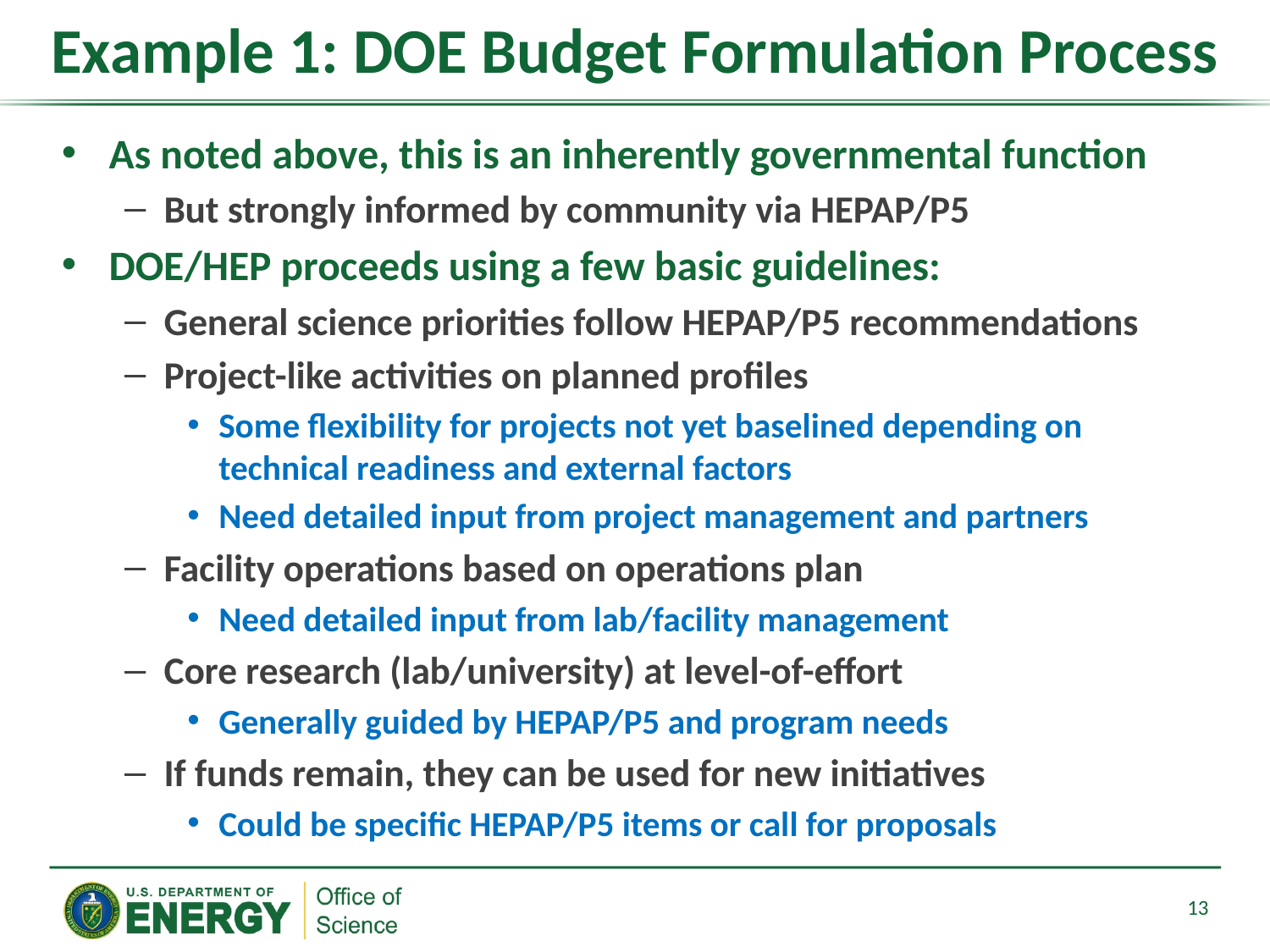

# Example 1: DOE Budget Formulation Process
As noted above, this is an inherently governmental function
But strongly informed by community via HEPAP/P5
DOE/HEP proceeds using a few basic guidelines:
General science priorities follow HEPAP/P5 recommendations
Project-like activities on planned profiles
Some flexibility for projects not yet baselined depending on technical readiness and external factors
Need detailed input from project management and partners
Facility operations based on operations plan
Need detailed input from lab/facility management
Core research (lab/university) at level-of-effort
Generally guided by HEPAP/P5 and program needs
If funds remain, they can be used for new initiatives
Could be specific HEPAP/P5 items or call for proposals
13